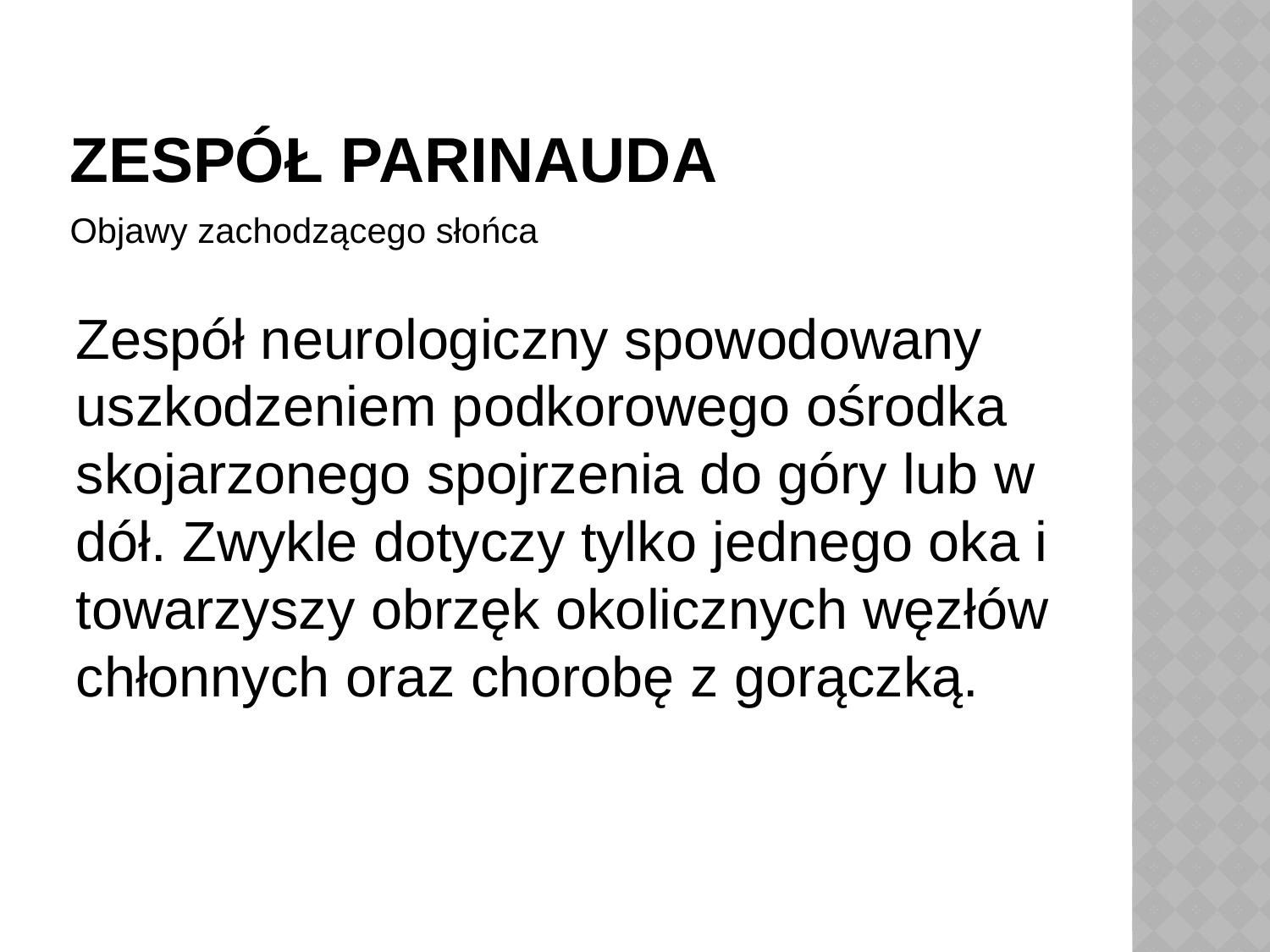

# Zespół parinauda
Objawy zachodzącego słońca
Zespół neurologiczny spowodowany uszkodzeniem podkorowego ośrodka skojarzonego spojrzenia do góry lub w dół. Zwykle dotyczy tylko jednego oka i towarzyszy obrzęk okolicznych węzłów chłonnych oraz chorobę z gorączką.